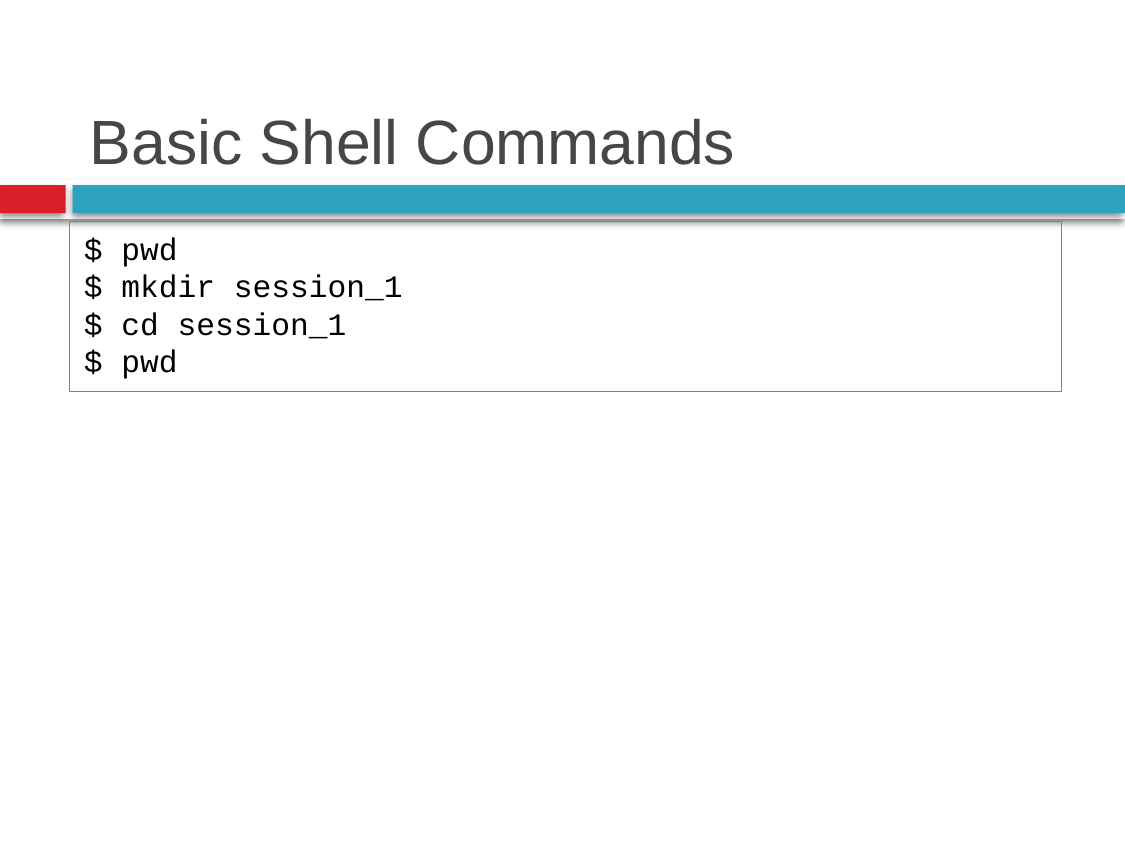

# Basic Shell Commands
$ pwd
$ mkdir session_1
$ cd session_1
$ pwd